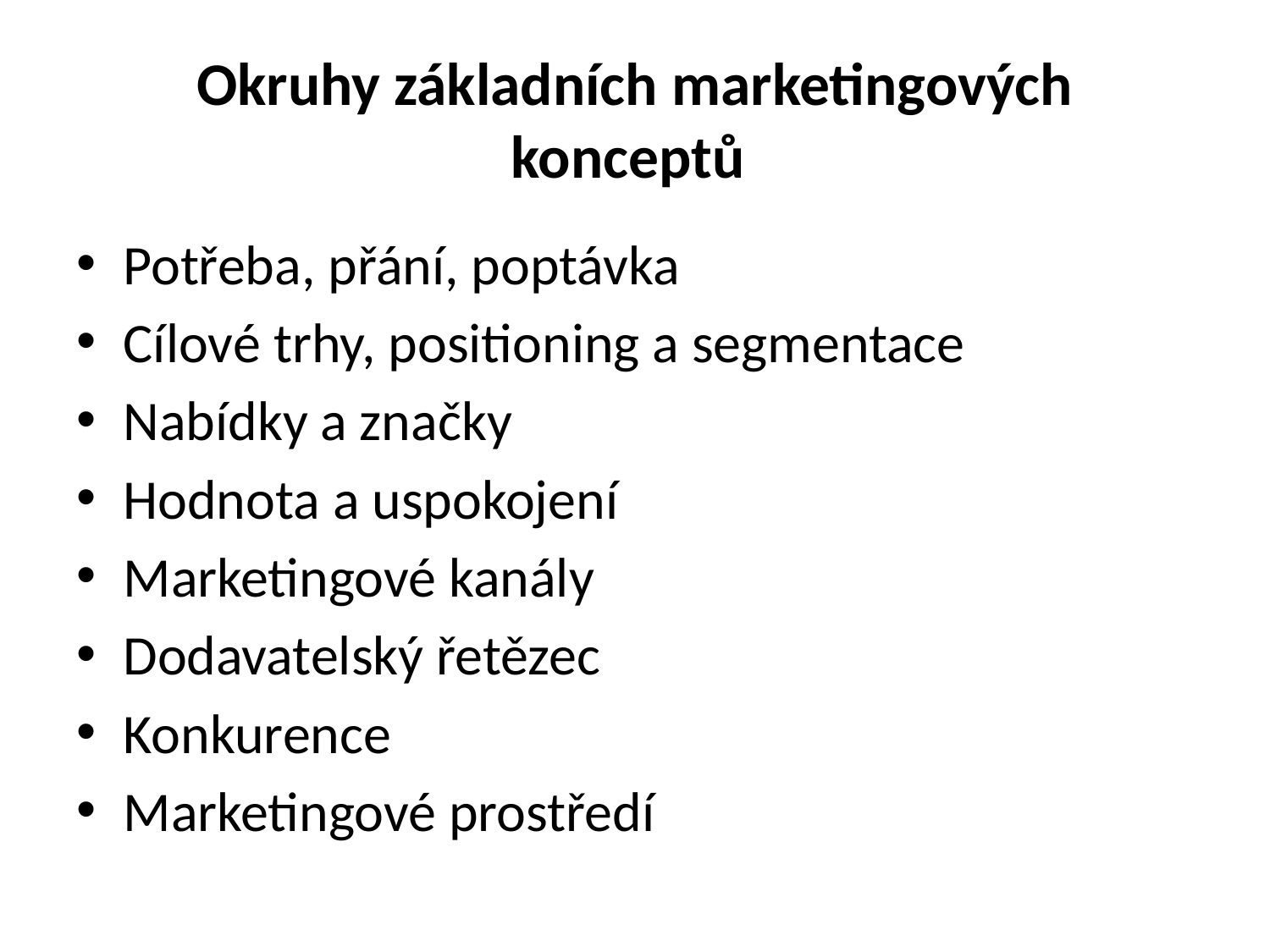

# Okruhy základních marketingových konceptů
Potřeba, přání, poptávka
Cílové trhy, positioning a segmentace
Nabídky a značky
Hodnota a uspokojení
Marketingové kanály
Dodavatelský řetězec
Konkurence
Marketingové prostředí